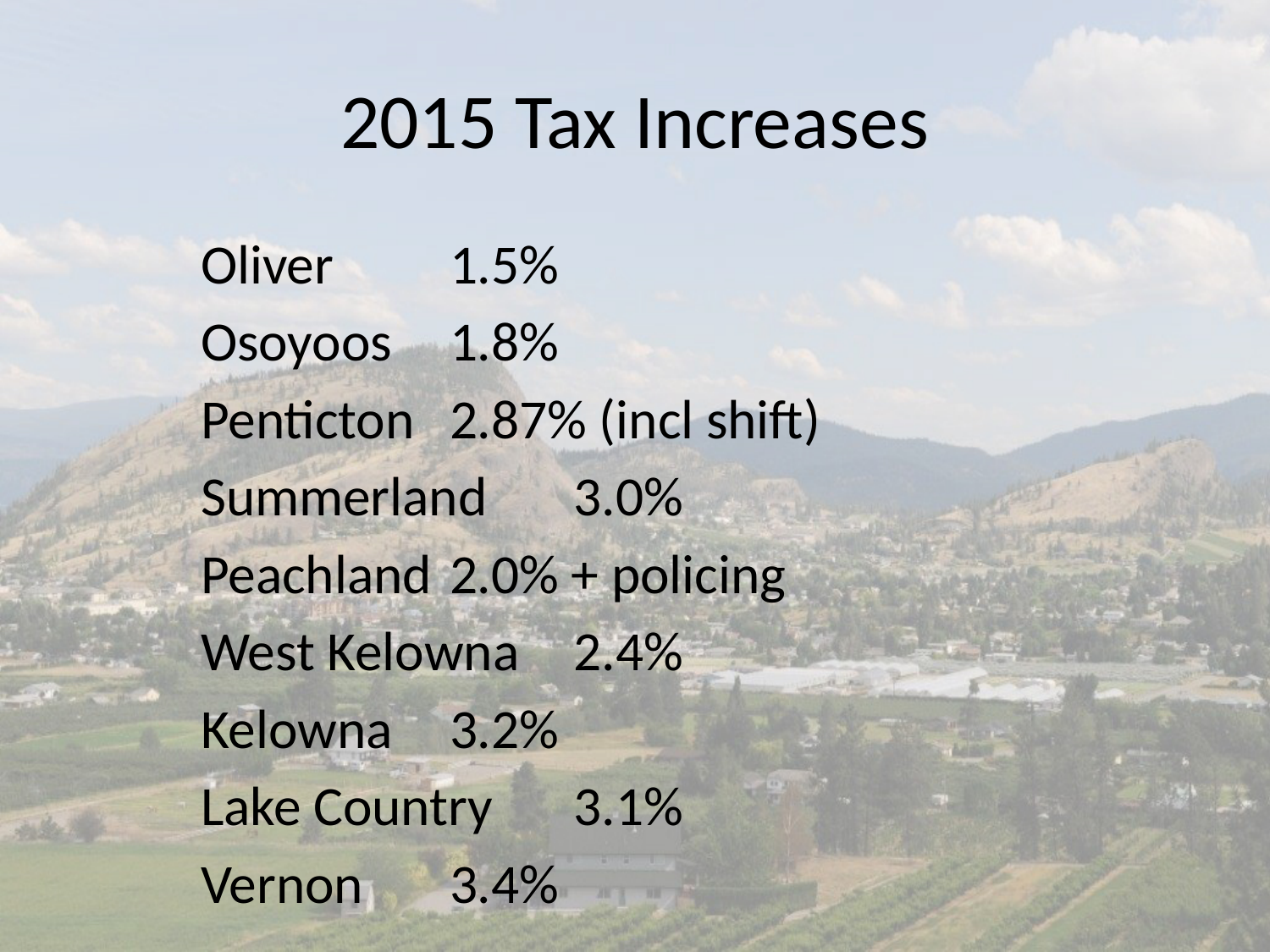

# 2015 Tax Increases
	Oliver				1.5%
	Osoyoos				1.8%
	Penticton				2.87% (incl shift)
	Summerland			3.0%
	Peachland				2.0% + policing
	West Kelowna			2.4%
	Kelowna				3.2%
	Lake Country			3.1%
	Vernon				3.4%